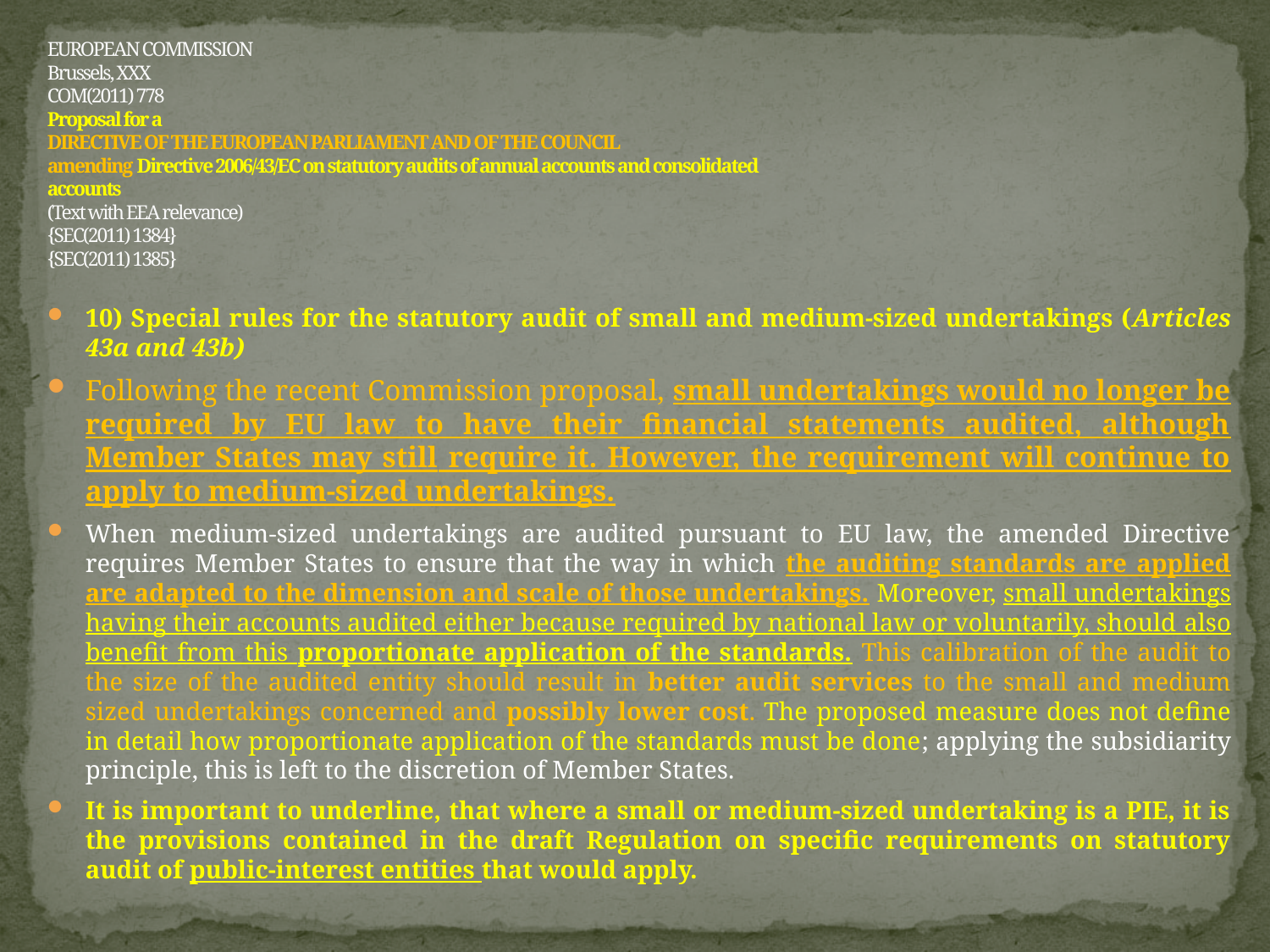

# EUROPEAN COMMISSION Brussels, XXX COM(2011) 778 Proposal for a DIRECTIVE OF THE EUROPEAN PARLIAMENT AND OF THE COUNCIL amending Directive 2006/43/EC on statutory audits of annual accounts and consolidated accounts (Text with EEA relevance) {SEC(2011) 1384} {SEC(2011) 1385}
10) Special rules for the statutory audit of small and medium-sized undertakings (Articles 43a and 43b)
Following the recent Commission proposal, small undertakings would no longer be required by EU law to have their financial statements audited, although Member States may still require it. However, the requirement will continue to apply to medium-sized undertakings.
When medium-sized undertakings are audited pursuant to EU law, the amended Directive requires Member States to ensure that the way in which the auditing standards are applied are adapted to the dimension and scale of those undertakings. Moreover, small undertakings having their accounts audited either because required by national law or voluntarily, should also benefit from this proportionate application of the standards. This calibration of the audit to the size of the audited entity should result in better audit services to the small and medium sized undertakings concerned and possibly lower cost. The proposed measure does not define in detail how proportionate application of the standards must be done; applying the subsidiarity principle, this is left to the discretion of Member States.
It is important to underline, that where a small or medium-sized undertaking is a PIE, it is the provisions contained in the draft Regulation on specific requirements on statutory audit of public-interest entities that would apply.